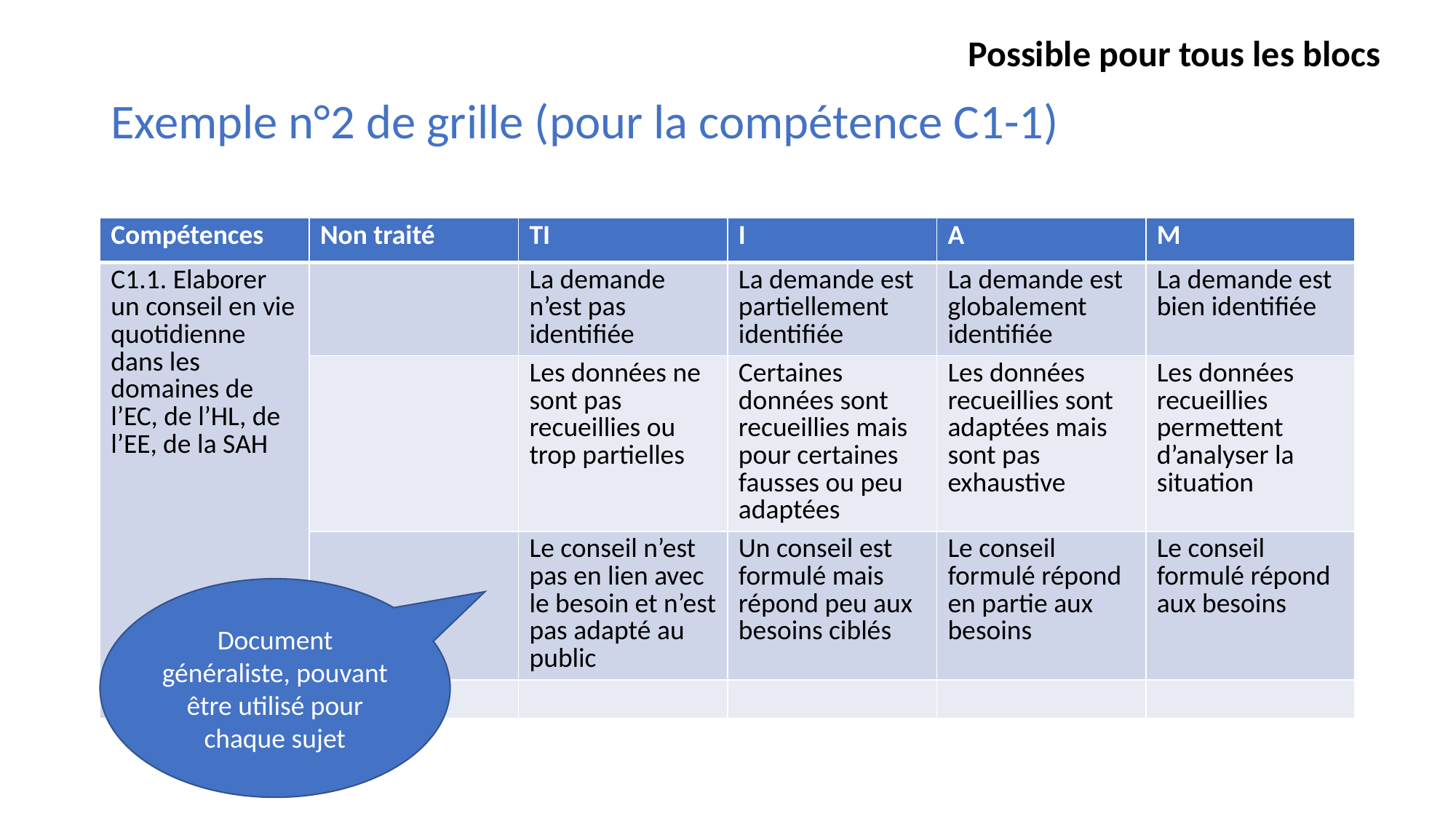

Possible pour tous les blocs
# Exemple n°2 de grille (pour la compétence C1-1)
| Compétences | Non traité | TI | I | A | M |
| --- | --- | --- | --- | --- | --- |
| C1.1. Elaborer un conseil en vie quotidienne dans les domaines de l’EC, de l’HL, de l’EE, de la SAH |  | La demande n’est pas identifiée | La demande est partiellement identifiée | La demande est globalement identifiée | La demande est bien identifiée |
|  |  | Les données ne sont pas recueillies ou trop partielles | Certaines données sont recueillies mais pour certaines fausses ou peu adaptées | Les données recueillies sont adaptées mais sont pas exhaustive | Les données recueillies permettent d’analyser la situation |
|  |  | Le conseil n’est pas en lien avec le besoin et n’est pas adapté au public | Un conseil est formulé mais répond peu aux besoins ciblés | Le conseil formulé répond en partie aux besoins | Le conseil formulé répond aux besoins |
|  |  |  |  |  |  |
Document généraliste, pouvant être utilisé pour chaque sujet